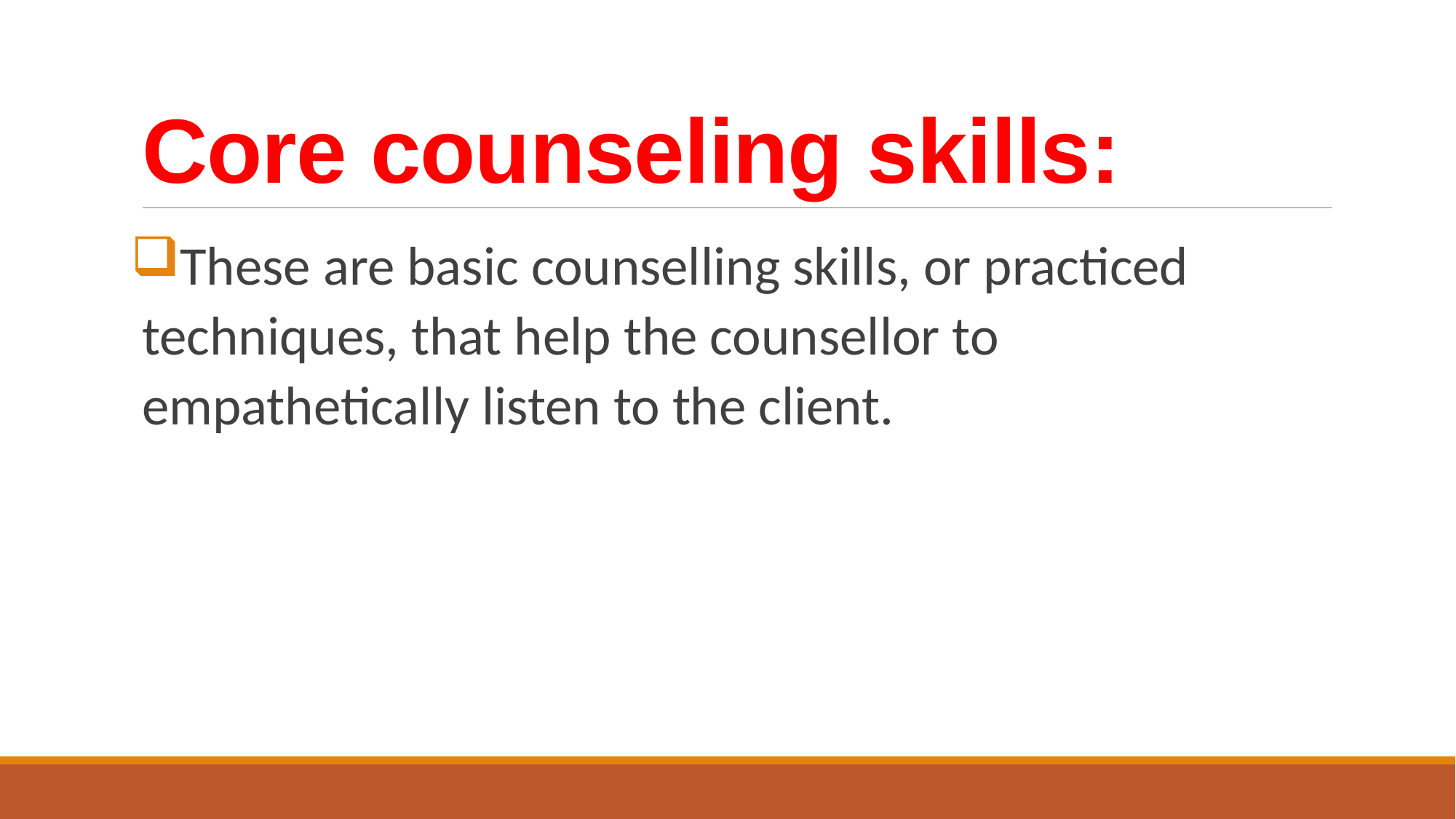

# Core counseling skills:
These are basic counselling skills, or practiced techniques, that help the counsellor to empathetically listen to the client.